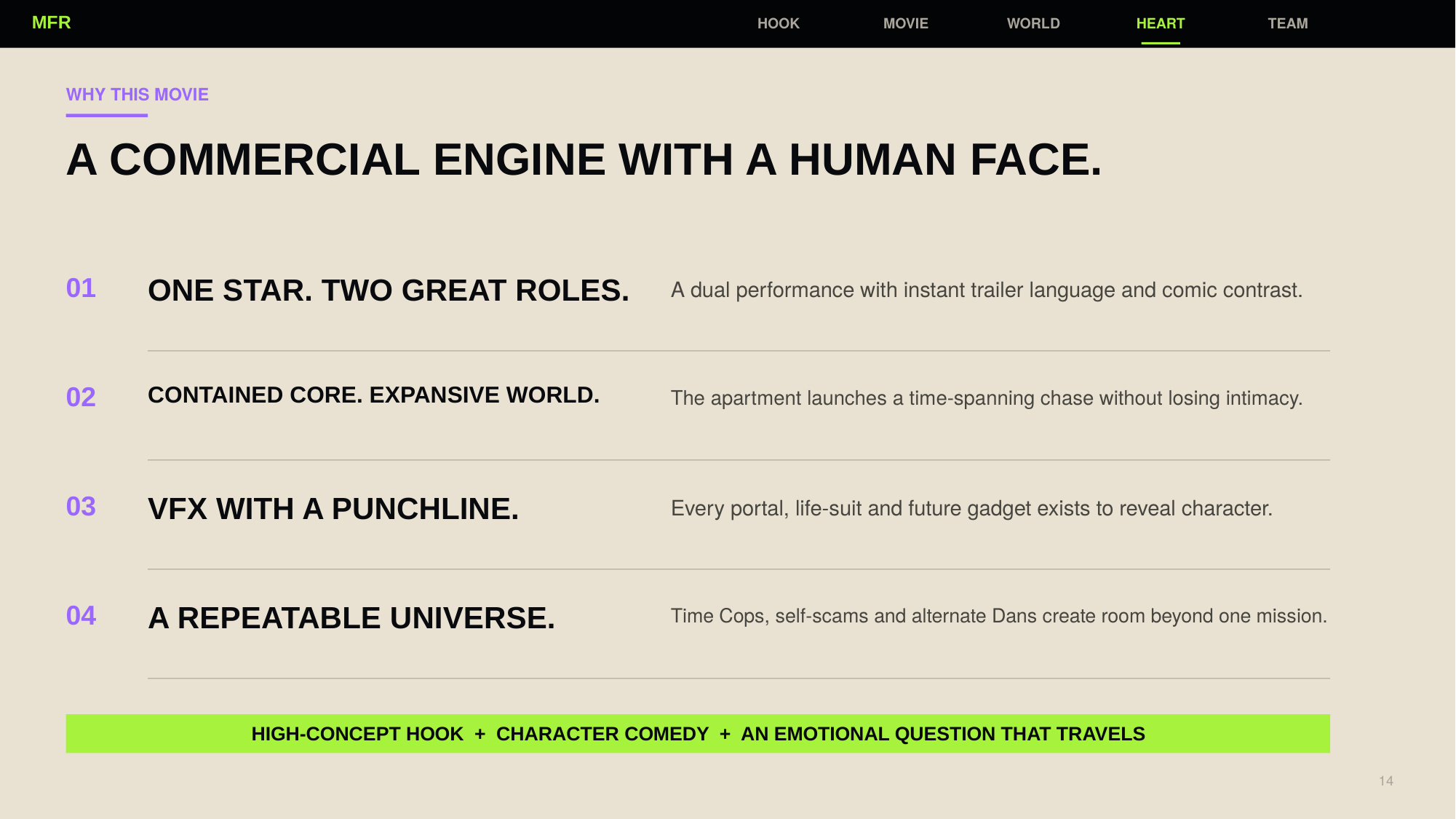

MFR
HOOK
MOVIE
WORLD
HEART
TEAM

WHY THIS MOVIE

A COMMERCIAL ENGINE WITH A HUMAN FACE.
01
ONE STAR. TWO GREAT ROLES.
A dual performance with instant trailer language and comic contrast.

02
CONTAINED CORE. EXPANSIVE WORLD.
The apartment launches a time-spanning chase without losing intimacy.

03
VFX WITH A PUNCHLINE.
Every portal, life-suit and future gadget exists to reveal character.

04
A REPEATABLE UNIVERSE.
Time Cops, self-scams and alternate Dans create room beyond one mission.

HIGH-CONCEPT HOOK  +  CHARACTER COMEDY  +  AN EMOTIONAL QUESTION THAT TRAVELS
14